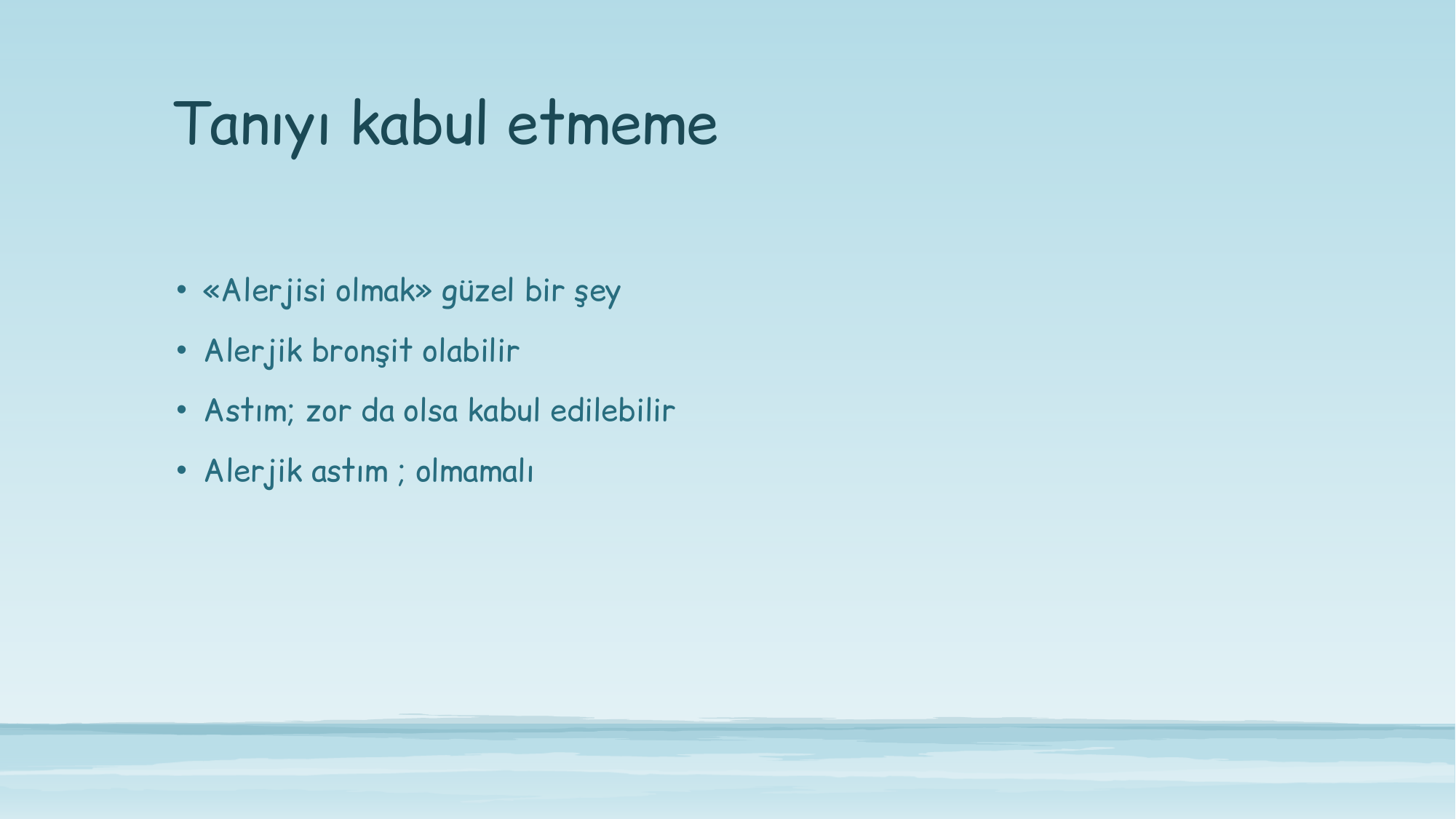

# Tanıyı kabul etmeme
«Alerjisi olmak» güzel bir şey
Alerjik bronşit olabilir
Astım; zor da olsa kabul edilebilir
Alerjik astım ; olmamalı